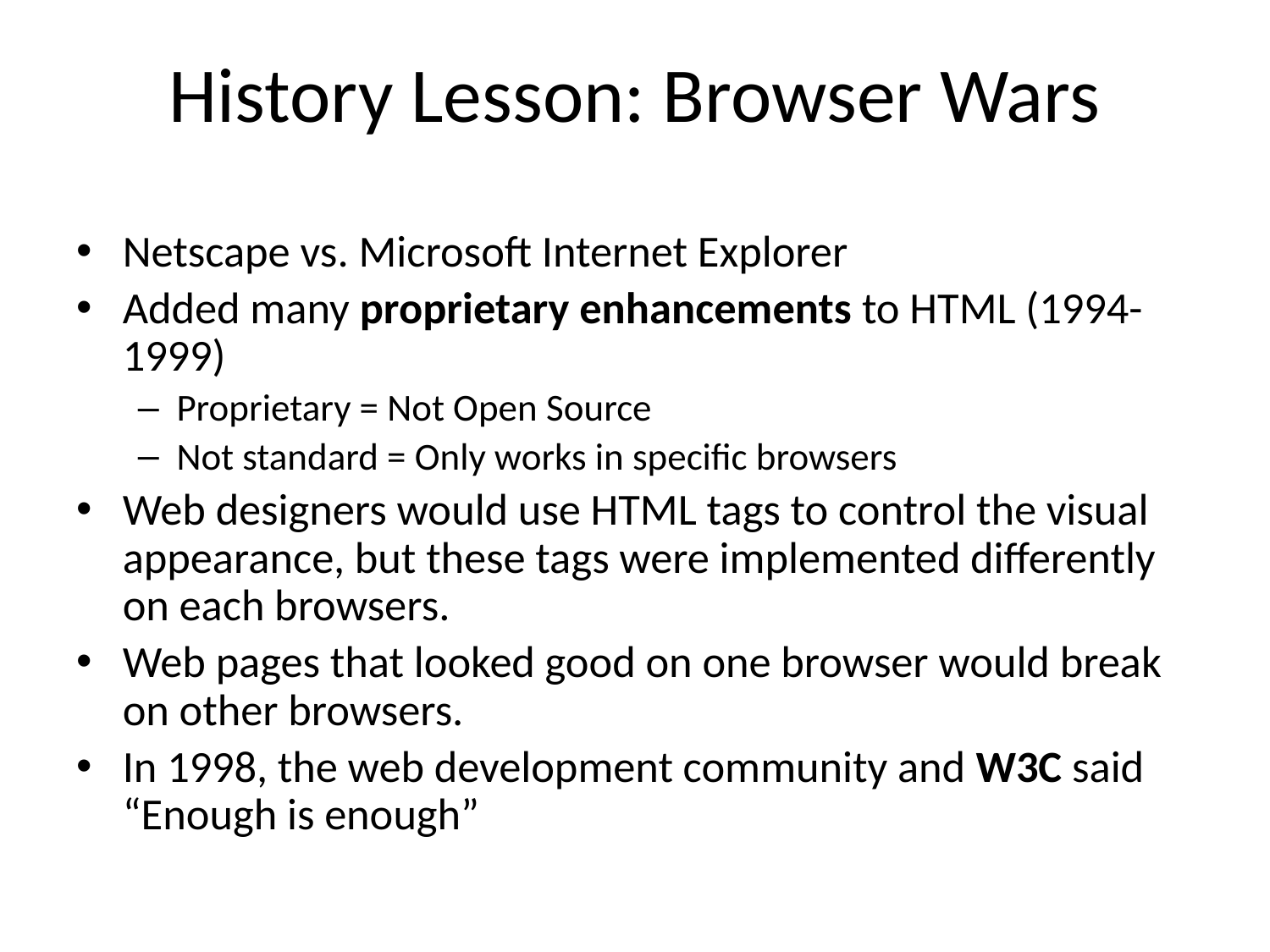

# History Lesson: Browser Wars
Netscape vs. Microsoft Internet Explorer
Added many proprietary enhancements to HTML (1994-1999)
Proprietary = Not Open Source
Not standard = Only works in specific browsers
Web designers would use HTML tags to control the visual appearance, but these tags were implemented differently on each browsers.
Web pages that looked good on one browser would break on other browsers.
In 1998, the web development community and W3C said “Enough is enough”